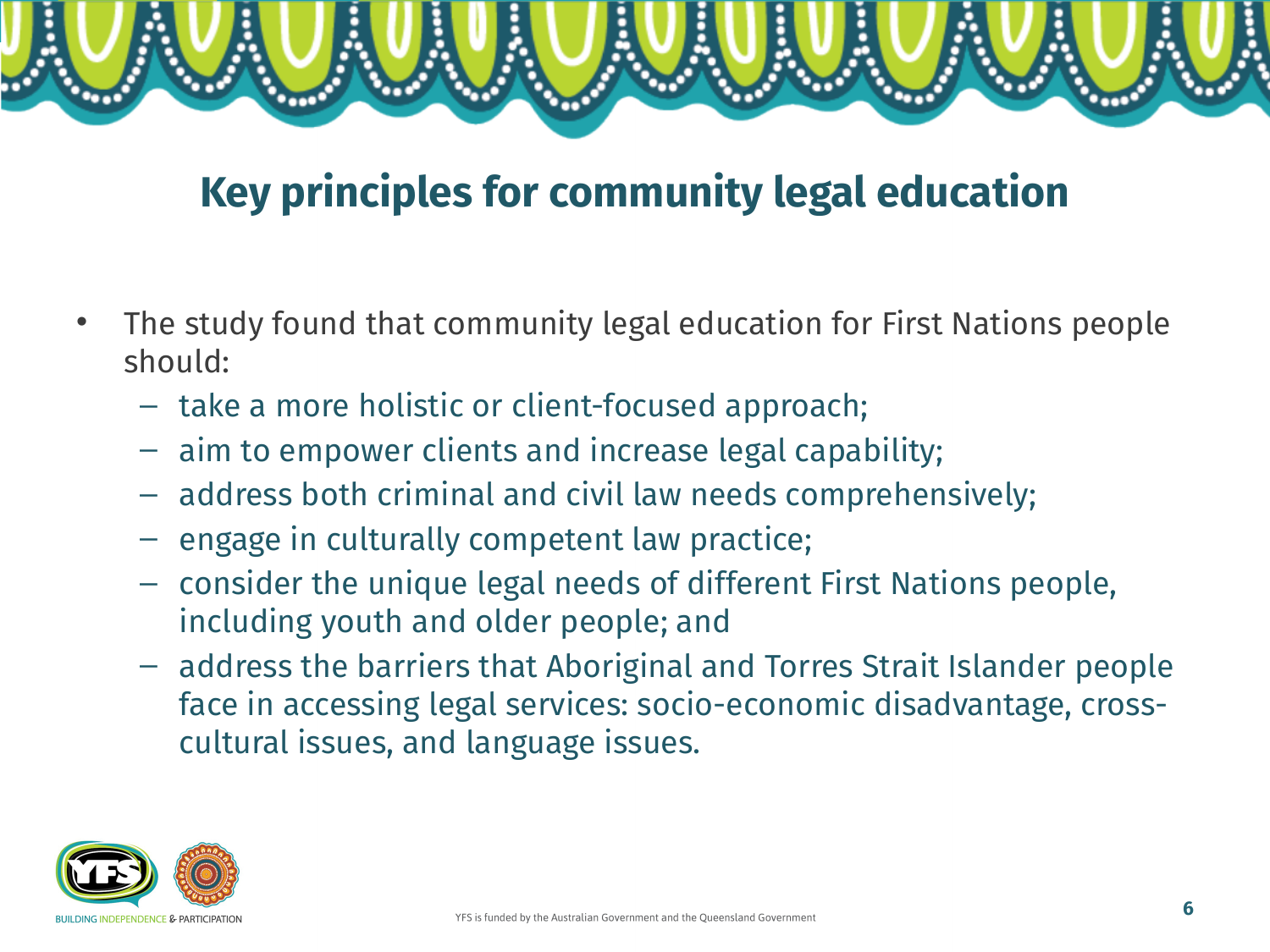

# Key principles for community legal education
The study found that community legal education for First Nations people should:
take a more holistic or client-focused approach;
aim to empower clients and increase legal capability;
address both criminal and civil law needs comprehensively;
engage in culturally competent law practice;
consider the unique legal needs of different First Nations people, including youth and older people; and
address the barriers that Aboriginal and Torres Strait Islander people face in accessing legal services: socio-economic disadvantage, cross-cultural issues, and language issues.

6